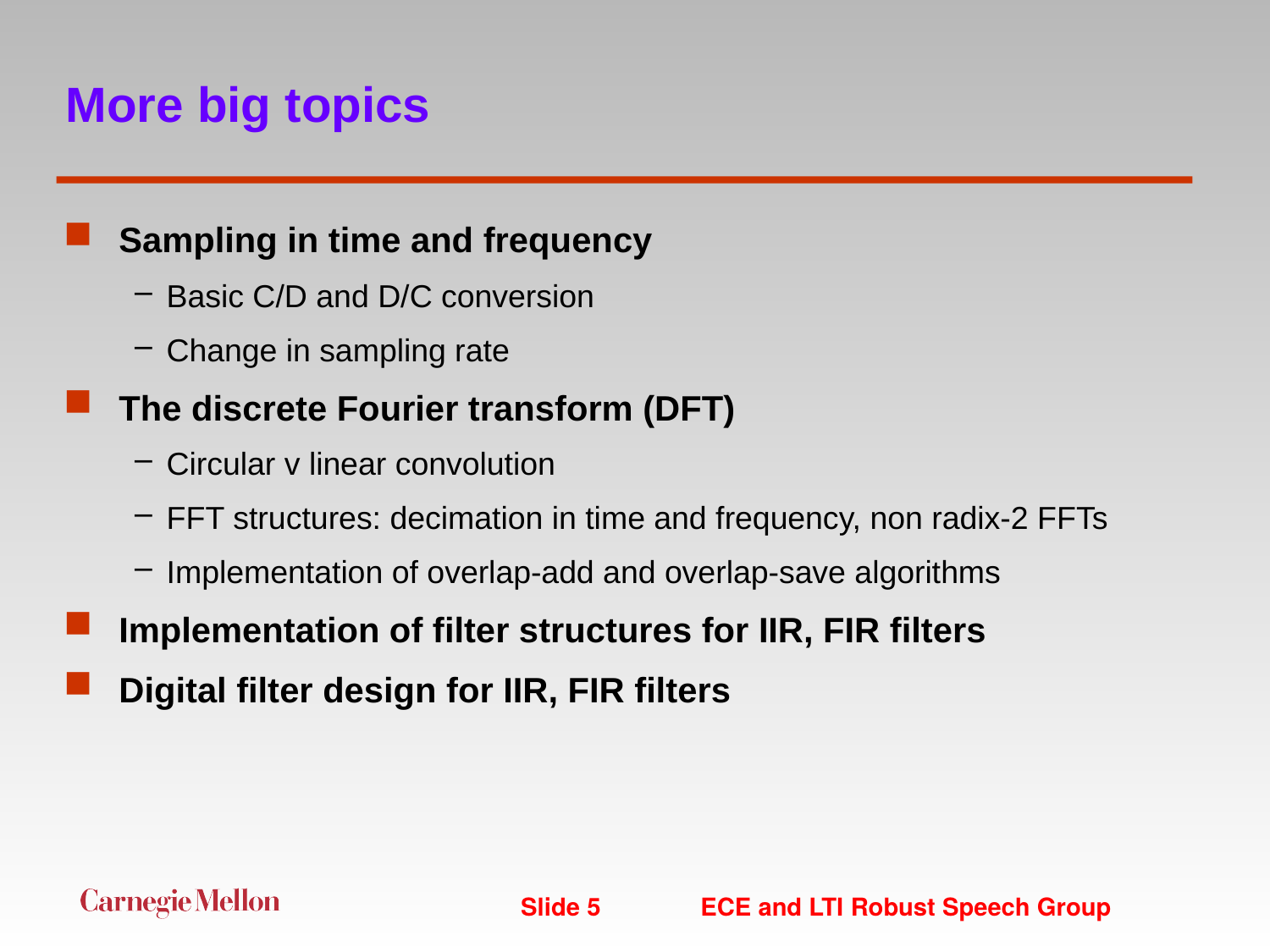

# More big topics
Sampling in time and frequency
Basic C/D and D/C conversion
Change in sampling rate
The discrete Fourier transform (DFT)
Circular v linear convolution
FFT structures: decimation in time and frequency, non radix-2 FFTs
Implementation of overlap-add and overlap-save algorithms
Implementation of filter structures for IIR, FIR filters
Digital filter design for IIR, FIR filters